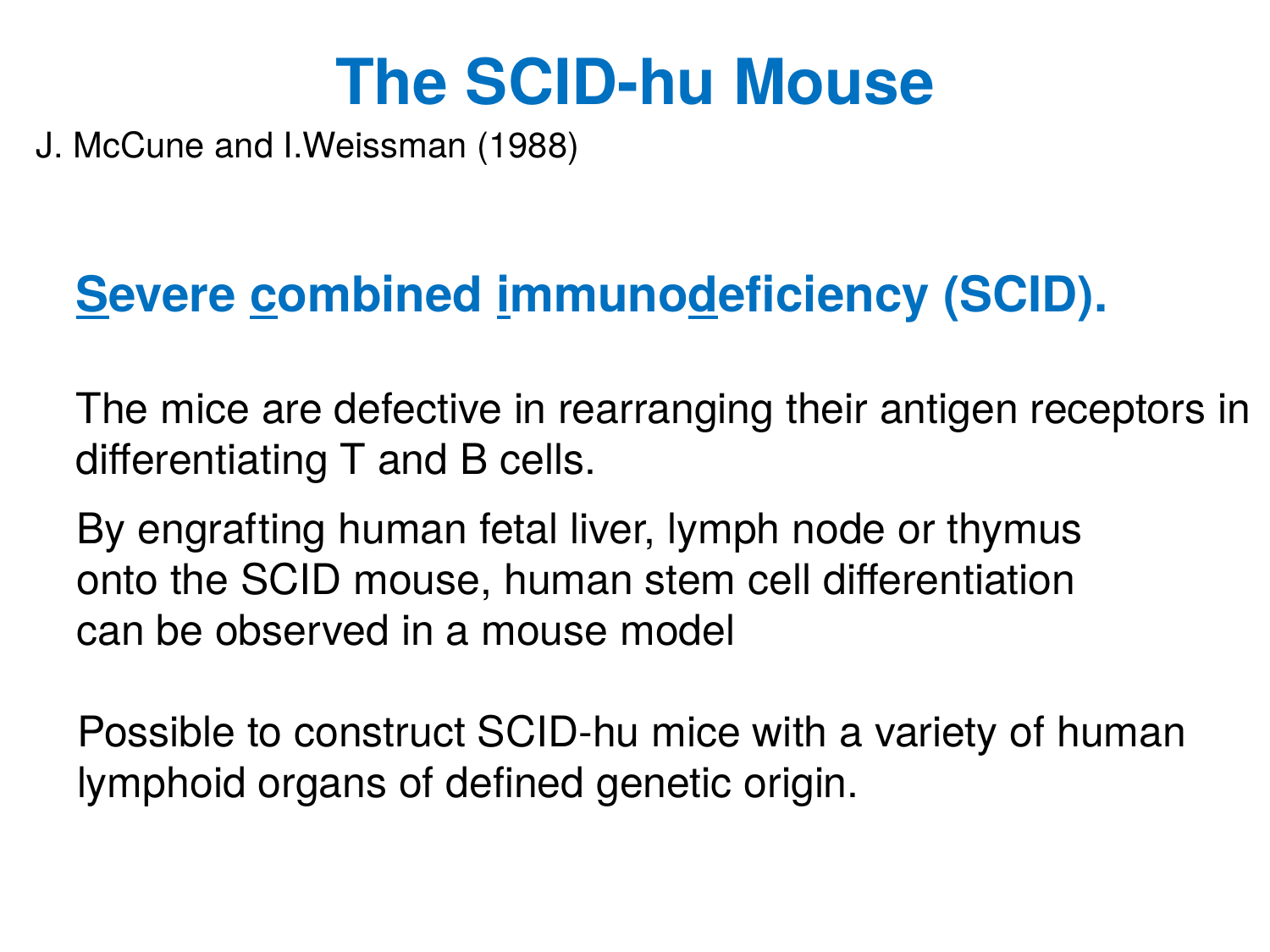

# The SCID-hu Mouse
J. McCune and I.Weissman (1988)
Severe combined immunodeficiency (SCID).

The mice are defective in rearranging their antigen receptors in differentiating T and B cells.
By engrafting human fetal liver, lymph node or thymus
onto the SCID mouse, human stem cell differentiation
can be observed in a mouse model
Possible to construct SCID-hu mice with a variety of human
lymphoid organs of defined genetic origin.